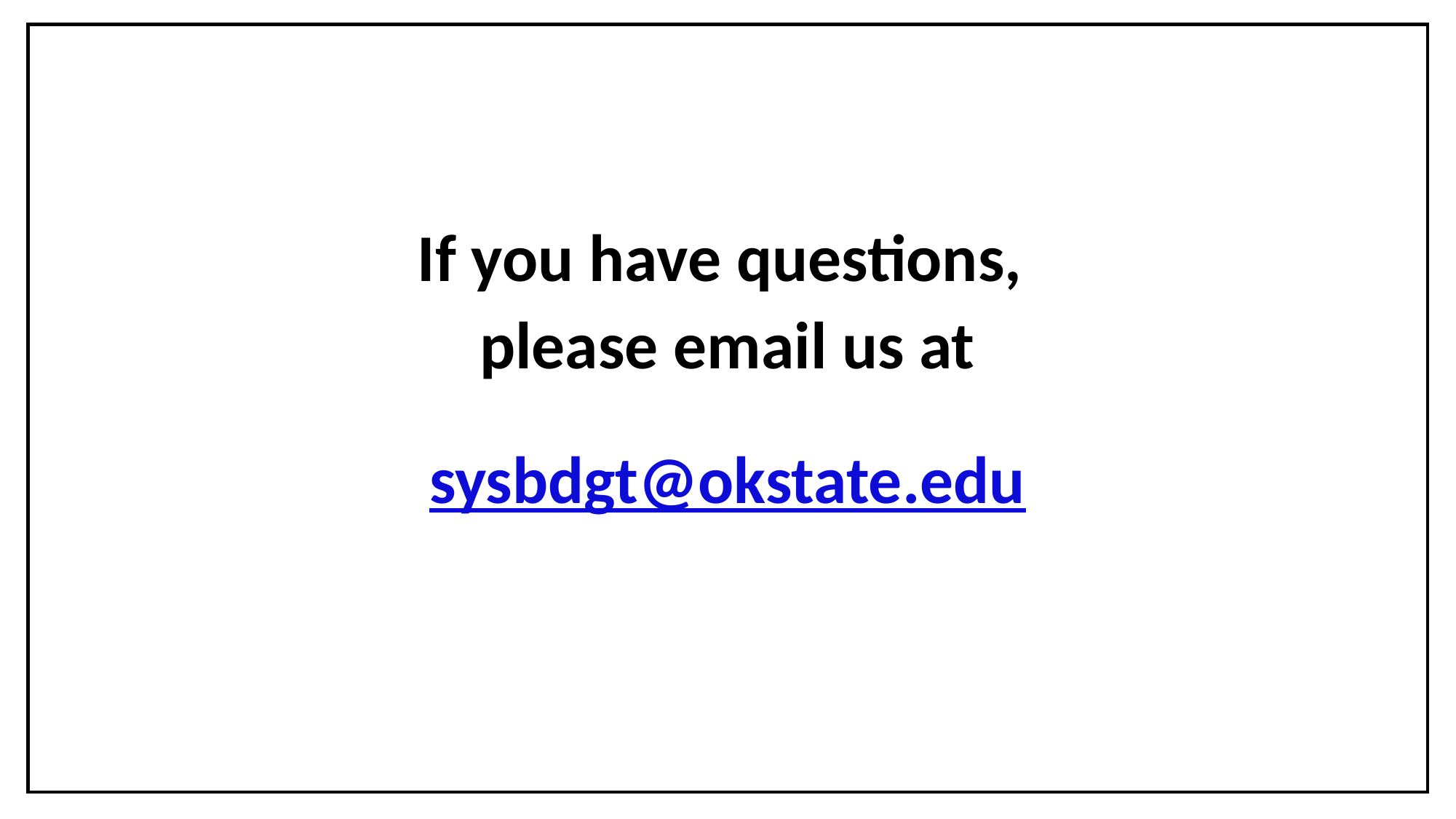

If you have questions,
please email us at

sysbdgt@okstate.edu